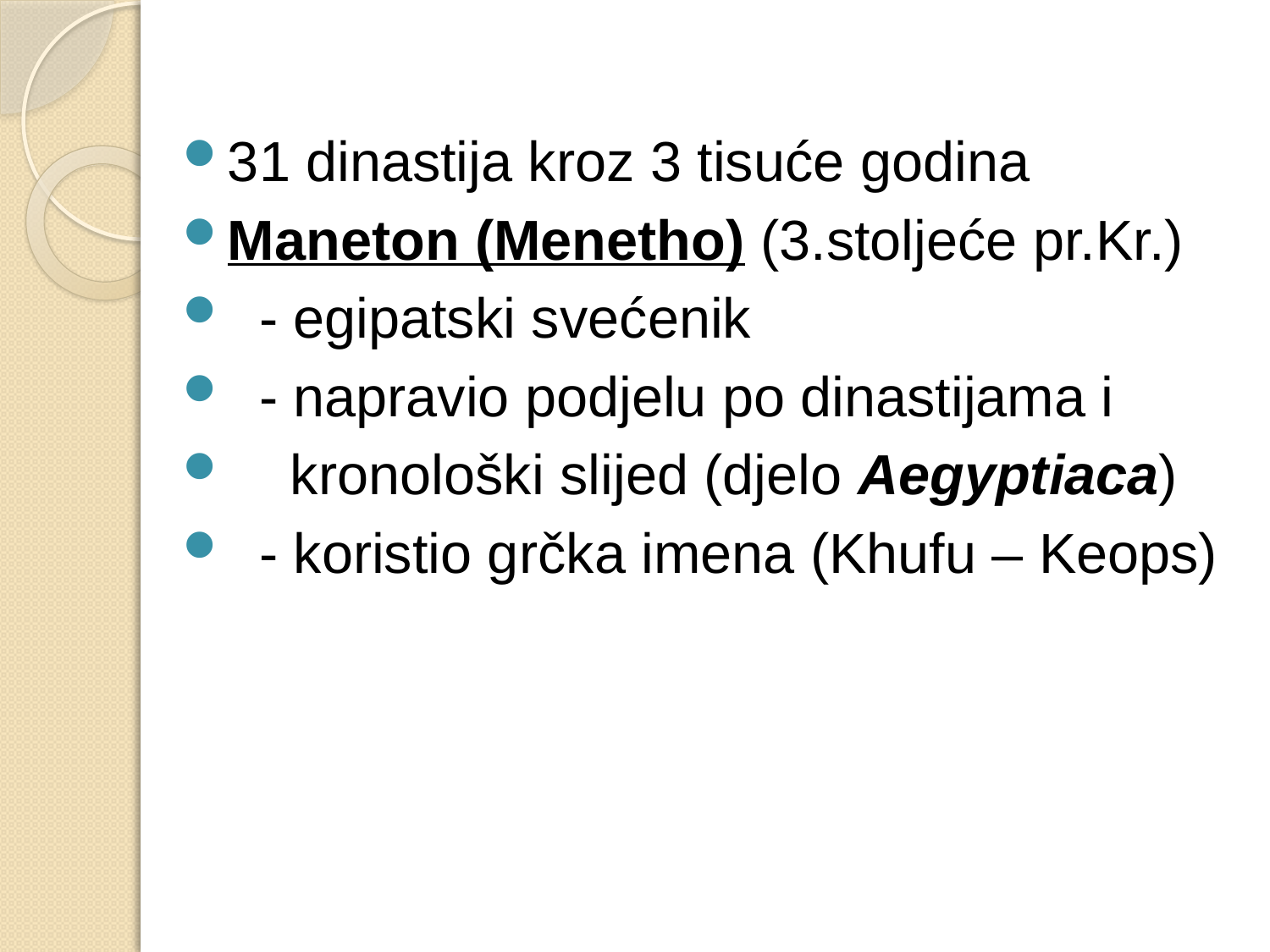

#
31 dinastija kroz 3 tisuće godina
Maneton (Menetho) (3.stoljeće pr.Kr.)
  - egipatski svećenik
  - napravio podjelu po dinastijama i
    kronološki slijed (djelo Aegyptiaca)
  - koristio grčka imena (Khufu – Keops)